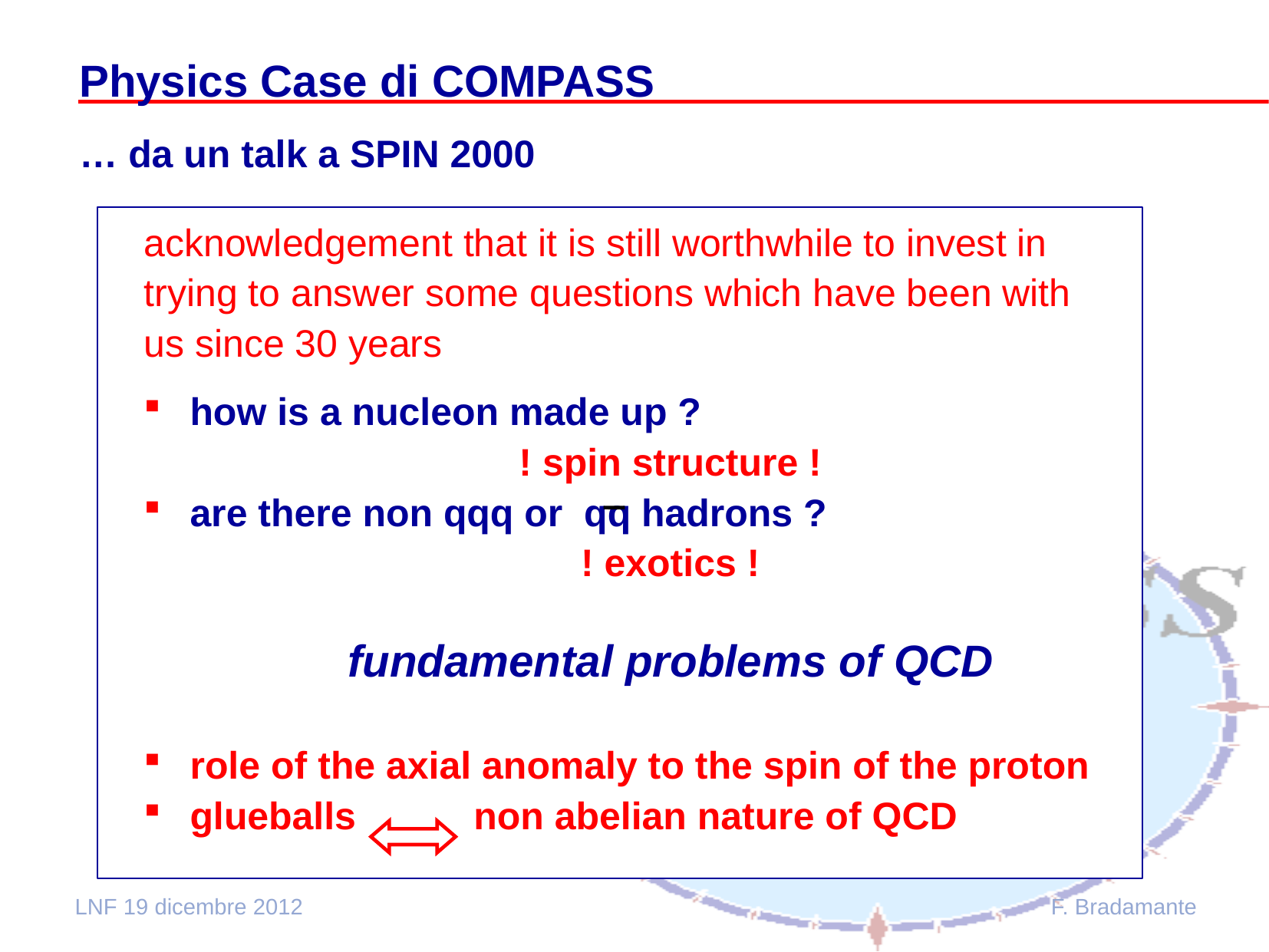

# Physics Case di COMPASS … da un talk a SPIN 2000

acknowledgement that it is still worthwhile to invest in
trying to answer some questions which have been with
us since 30 years
how is a nucleon made up ?
! spin structure !
are there non qqq or  qq hadrons ?
! exotics !
fundamental problems of QCD

role of the axial anomaly to the spin of the proton
glueballs           non abelian nature of QCD

LNF 19 dicembre 2012
F. Bradamante